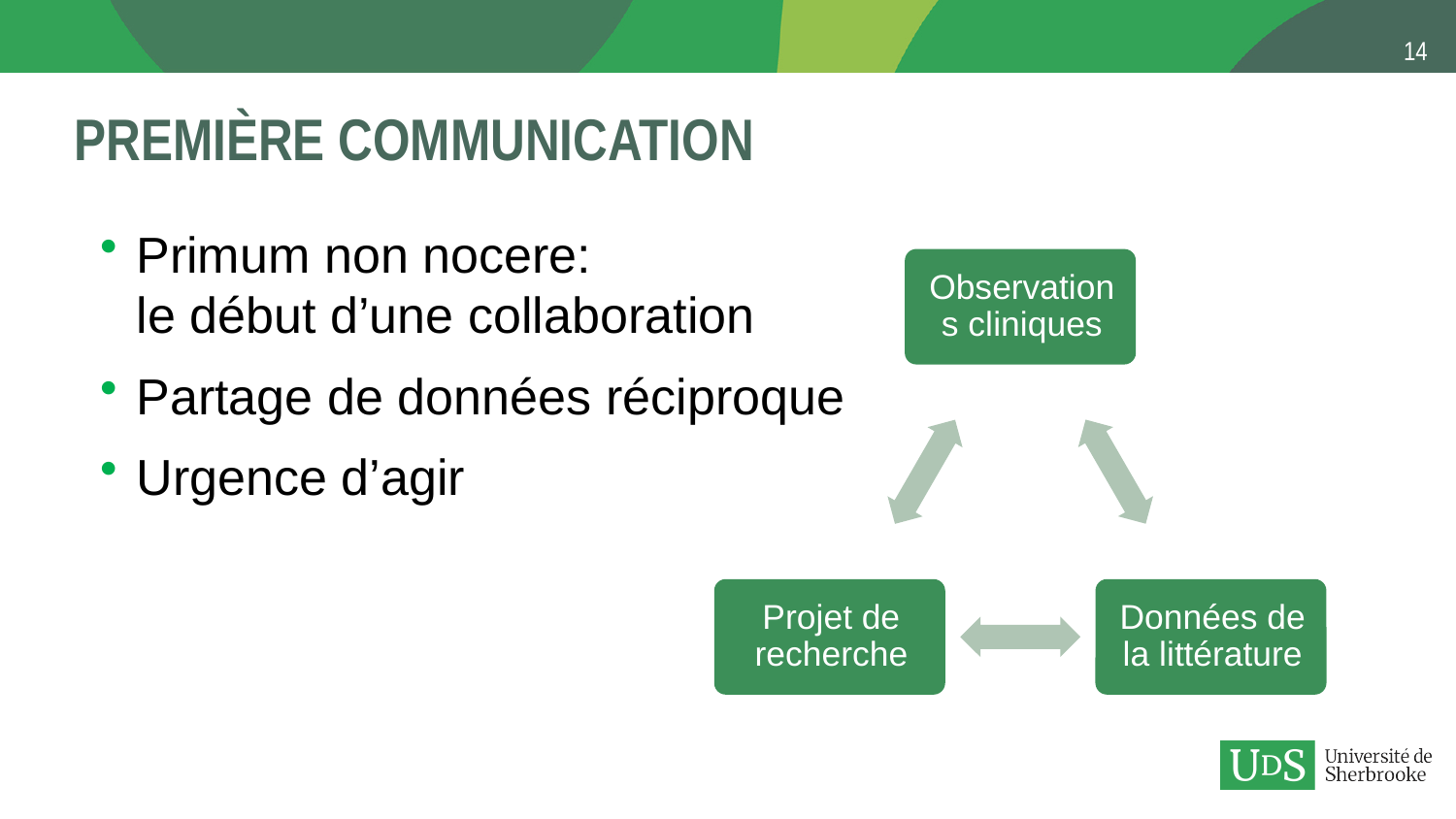

# Première communication
Primum non nocere:
le début d’une collaboration
Partage de données réciproque
Urgence d’agir
Observations cliniques

Données de la littérature

Projet de recherche